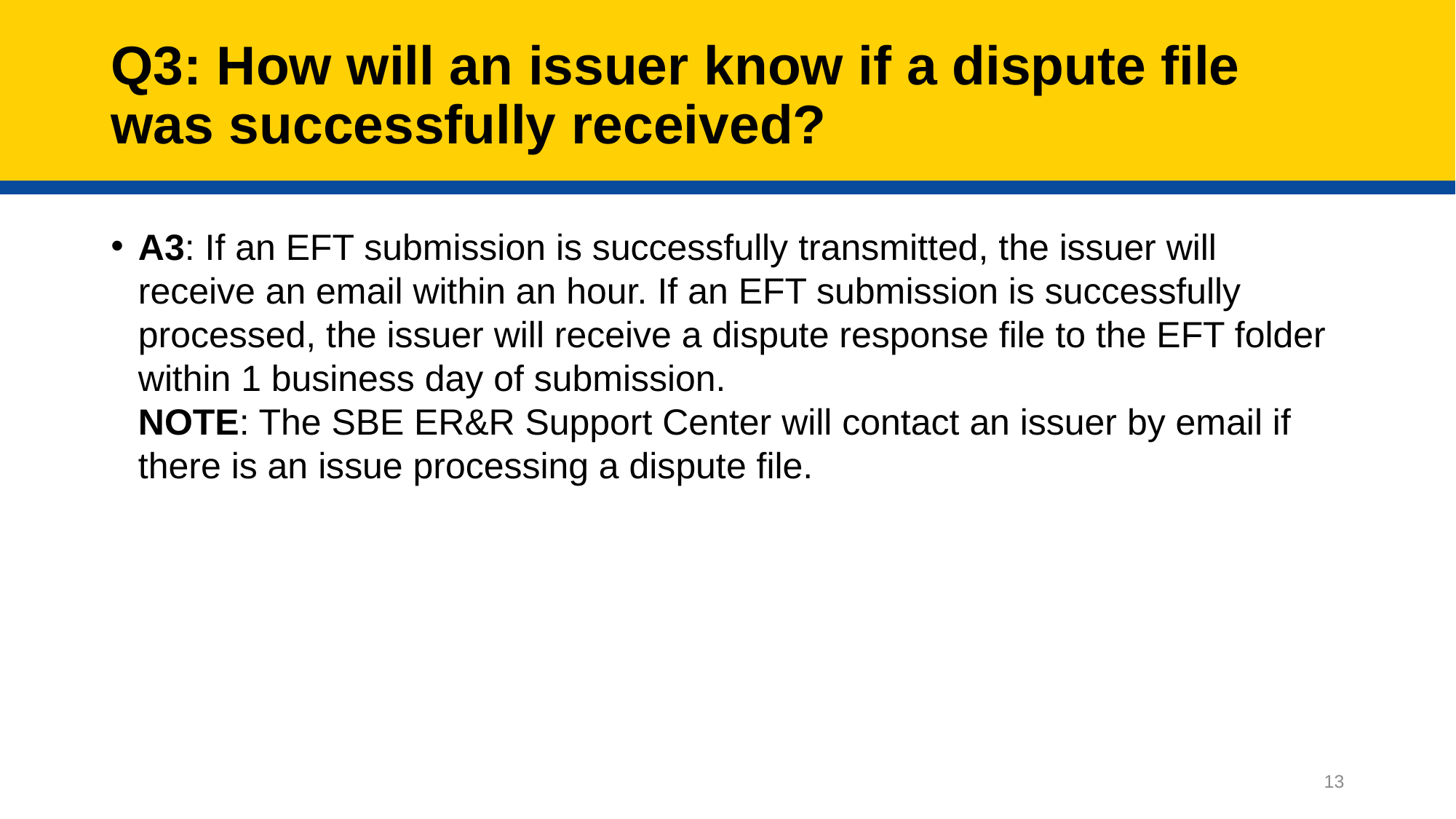

# Q3: How will an issuer know if a dispute file was successfully received?
A3: If an EFT submission is successfully transmitted, the issuer will receive an email within an hour. If an EFT submission is successfully processed, the issuer will receive a dispute response file to the EFT folder within 1 business day of submission.
NOTE: The SBE ER&R Support Center will contact an issuer by email if there is an issue processing a dispute file.

13